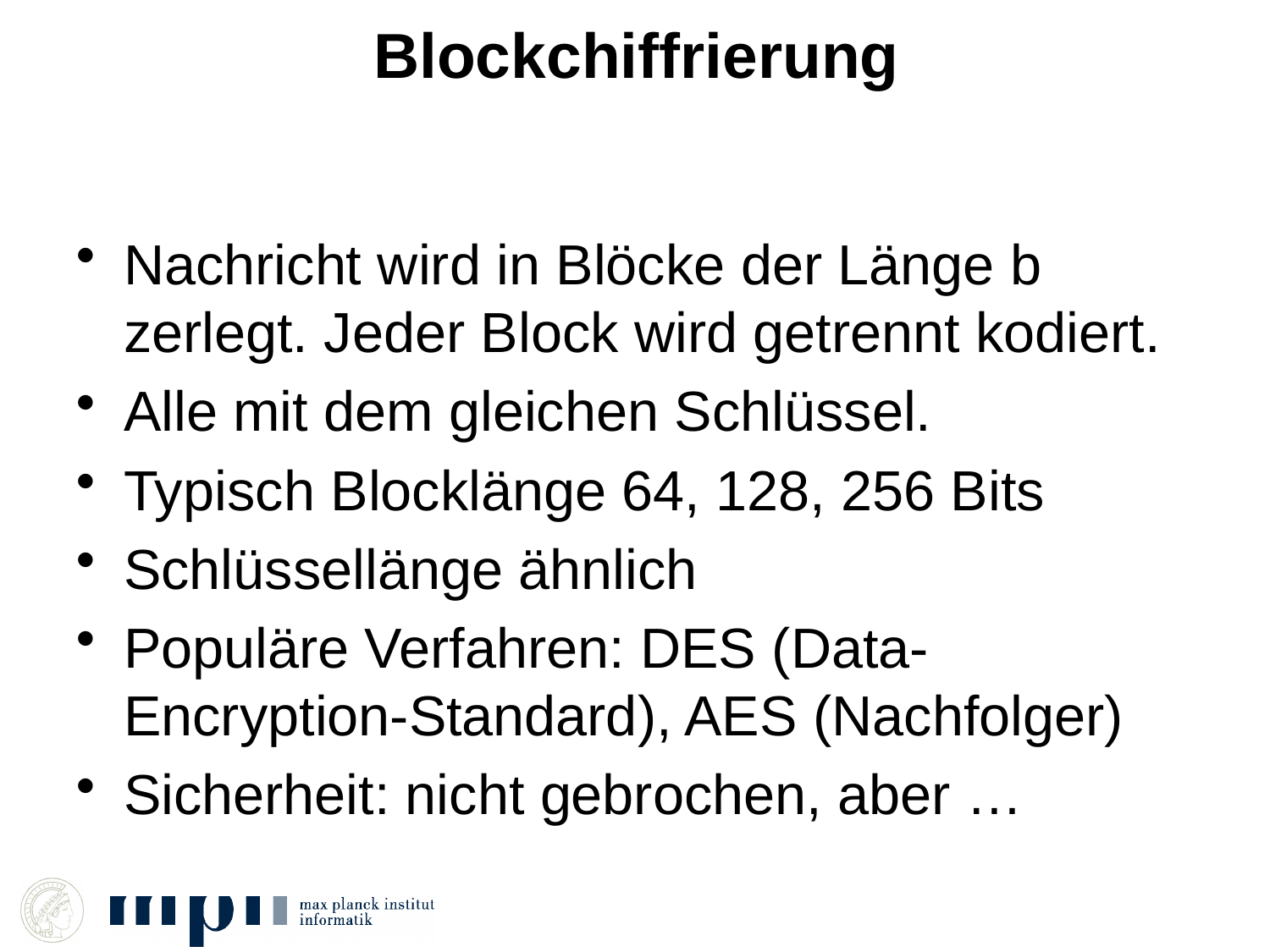

# Blockchiffrierung
Nachricht wird in Blöcke der Länge b zerlegt. Jeder Block wird getrennt kodiert.
Alle mit dem gleichen Schlüssel.
Typisch Blocklänge 64, 128, 256 Bits
Schlüssellänge ähnlich
Populäre Verfahren: DES (Data-Encryption-Standard), AES (Nachfolger)
Sicherheit: nicht gebrochen, aber …